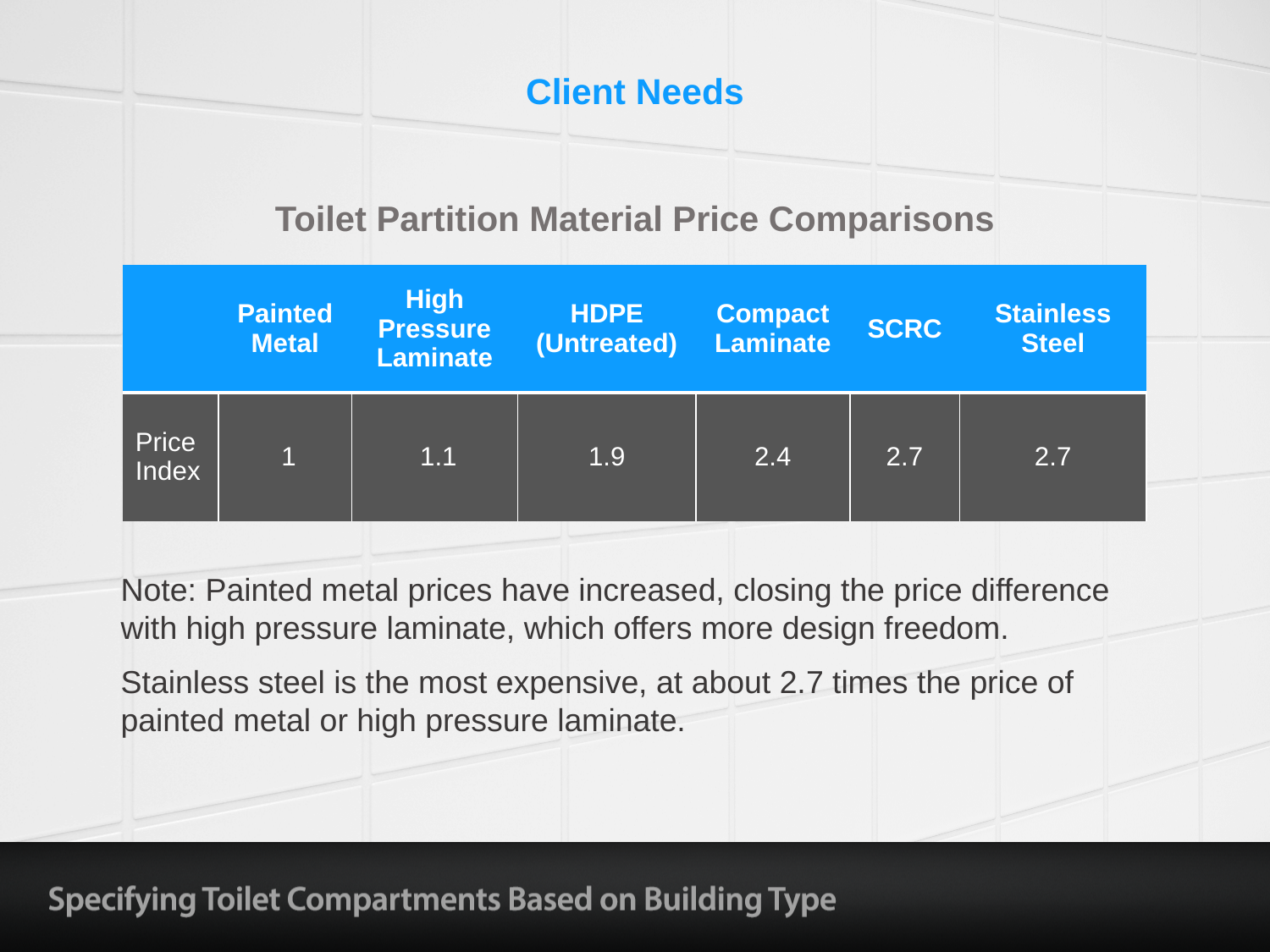

# Client Needs
Toilet Partition Material Price Comparisons
|  | Painted Metal | High Pressure Laminate | HDPE (Untreated) | Compact Laminate | SCRC | Stainless Steel |
| --- | --- | --- | --- | --- | --- | --- |
| Price Index | 1 | 1.1 | 1.9 | 2.4 | 2.7 | 2.7 |
Note: Painted metal prices have increased, closing the price difference with high pressure laminate, which offers more design freedom.
Stainless steel is the most expensive, at about 2.7 times the price of painted metal or high pressure laminate.